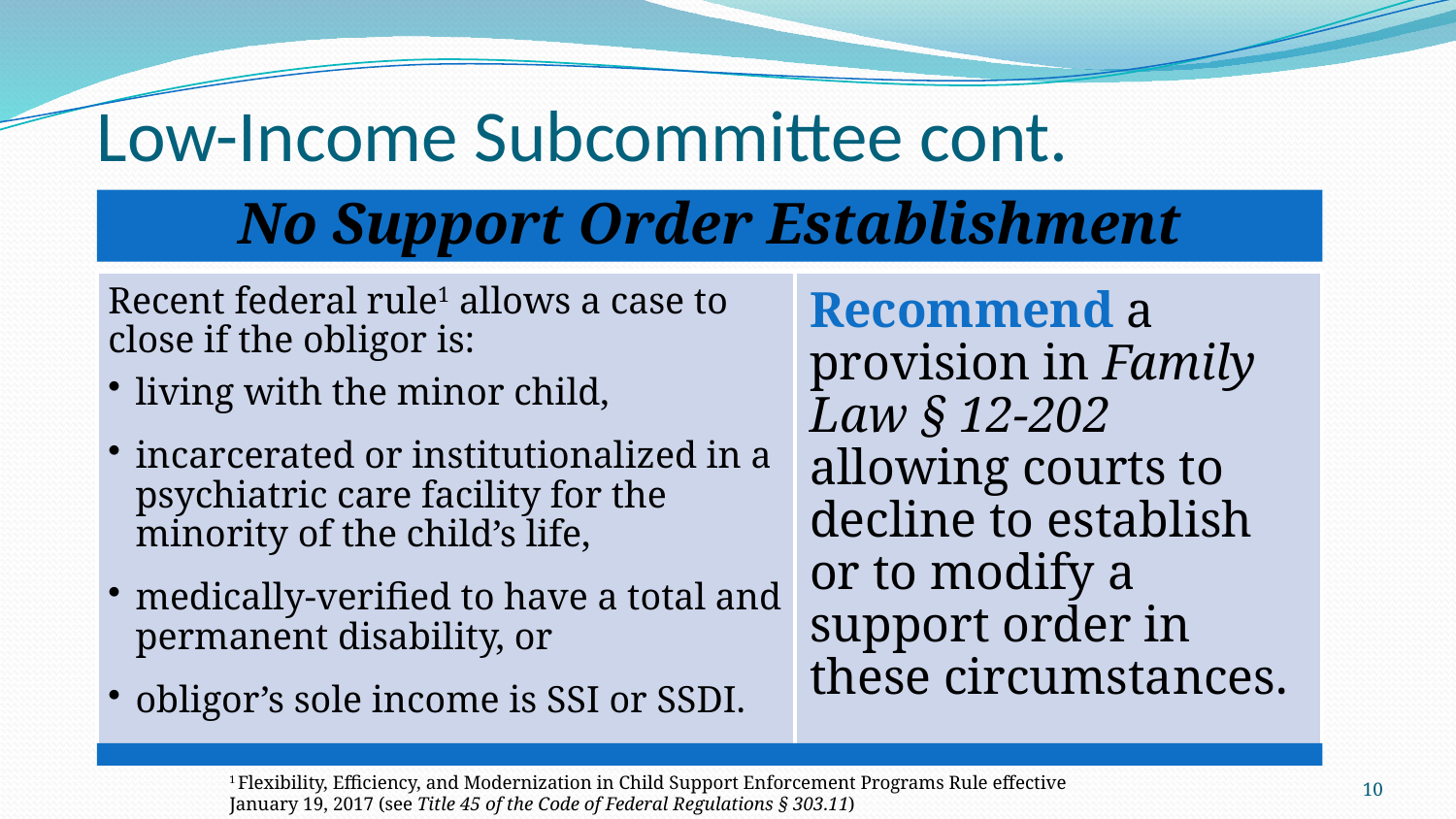

# Low-Income Subcommittee cont.
No Support Order Establishment
Recent federal rule1 allows a case to close if the obligor is:
living with the minor child,
incarcerated or institutionalized in a psychiatric care facility for the minority of the child’s life,
medically-verified to have a total and permanent disability, or
obligor’s sole income is SSI or SSDI.
Recommend a provision in Family Law § 12-202 allowing courts to decline to establish or to modify a support order in these circumstances.
10
1 Flexibility, Efficiency, and Modernization in Child Support Enforcement Programs Rule effective January 19, 2017 (see Title 45 of the Code of Federal Regulations § 303.11)